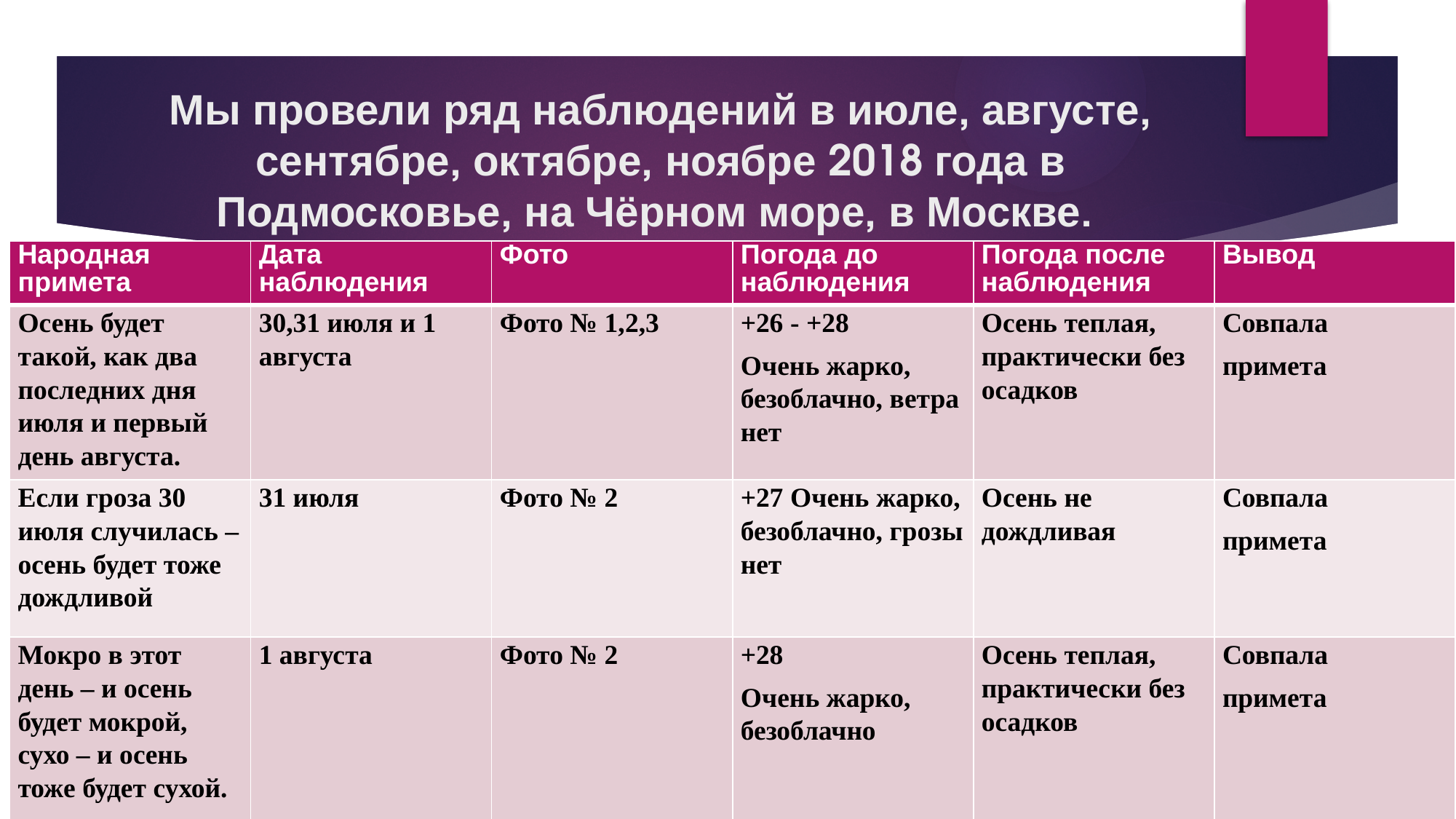

# Мы провели ряд наблюдений в июле, августе, сентябре, октябре, ноябре 2018 года в Подмосковье, на Чёрном море, в Москве.
| Народная примета | Дата наблюдения | Фото | Погода до наблюдения | Погода после наблюдения | Вывод |
| --- | --- | --- | --- | --- | --- |
| Осень будет такой, как два последних дня июля и первый день августа. | 30,31 июля и 1 августа | Фото № 1,2,3 | +26 - +28 Очень жарко, безоблачно, ветра нет | Осень теплая, практически без осадков | Совпала примета |
| Если гроза 30 июля случилась –осень будет тоже дождливой | 31 июля | Фото № 2 | +27 Очень жарко, безоблачно, грозы нет | Осень не дождливая | Совпала примета |
| Мокро в этот день – и осень будет мокрой, сухо – и осень тоже будет сухой. | 1 августа | Фото № 2 | +28 Очень жарко, безоблачно | Осень теплая, практически без осадков | Совпала примета |